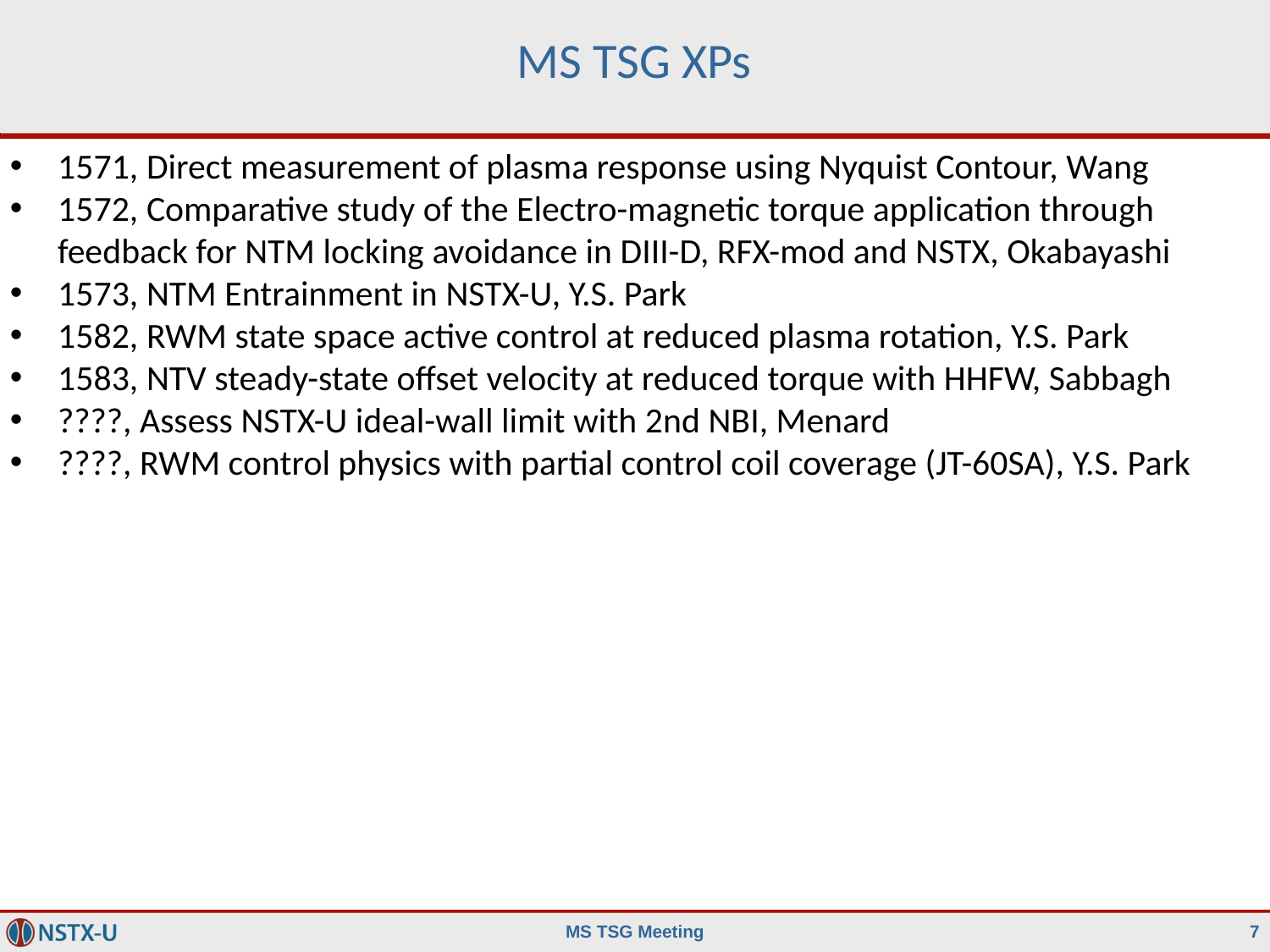

# MS TSG XPs
1571, Direct measurement of plasma response using Nyquist Contour, Wang
1572, Comparative study of the Electro-magnetic torque application through feedback for NTM locking avoidance in DIII-D, RFX-mod and NSTX, Okabayashi
1573, NTM Entrainment in NSTX-U, Y.S. Park
1582, RWM state space active control at reduced plasma rotation, Y.S. Park
1583, NTV steady-state offset velocity at reduced torque with HHFW, Sabbagh
????, Assess NSTX-U ideal-wall limit with 2nd NBI, Menard
????, RWM control physics with partial control coil coverage (JT-60SA), Y.S. Park